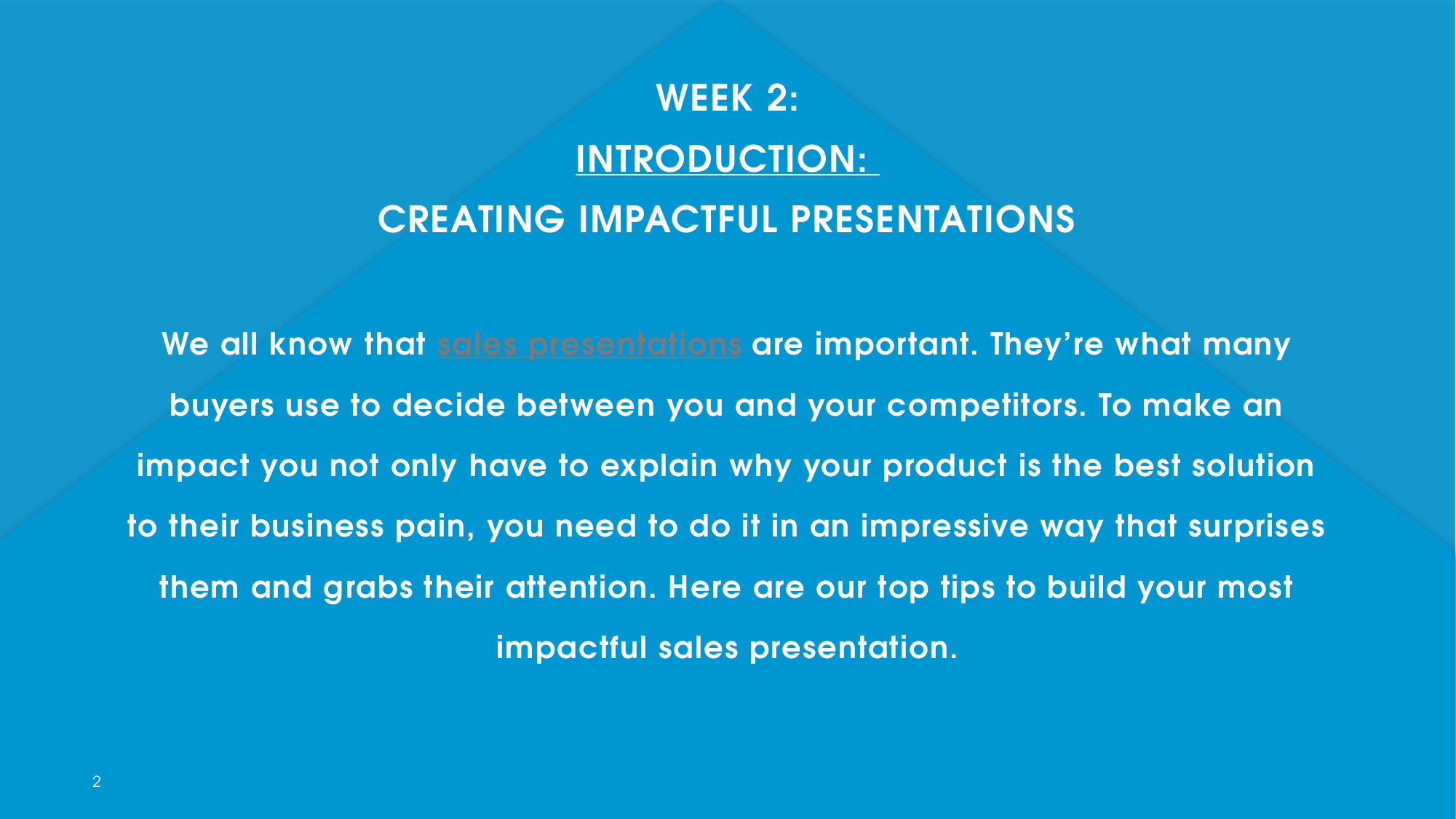

WEEK 2:
introduction:
Creating impactful presentations
We all know that sales presentations are important. They’re what many buyers use to decide between you and your competitors. To make an impact you not only have to explain why your product is the best solution to their business pain, you need to do it in an impressive way that surprises them and grabs their attention. Here are our top tips to build your most impactful sales presentation.
2